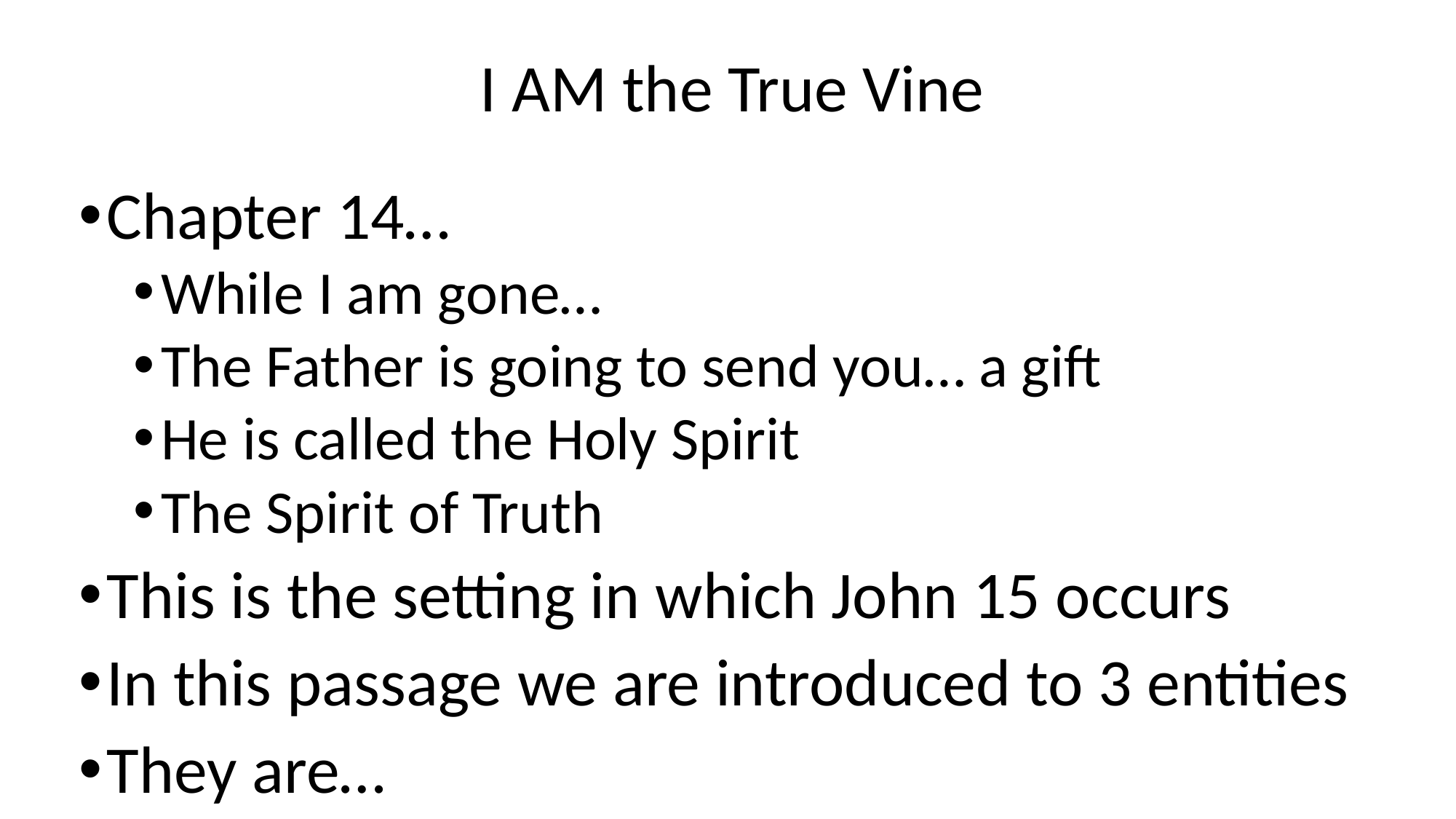

# I AM the True Vine
Chapter 14…
While I am gone…
The Father is going to send you… a gift
He is called the Holy Spirit
The Spirit of Truth
This is the setting in which John 15 occurs
In this passage we are introduced to 3 entities
They are…